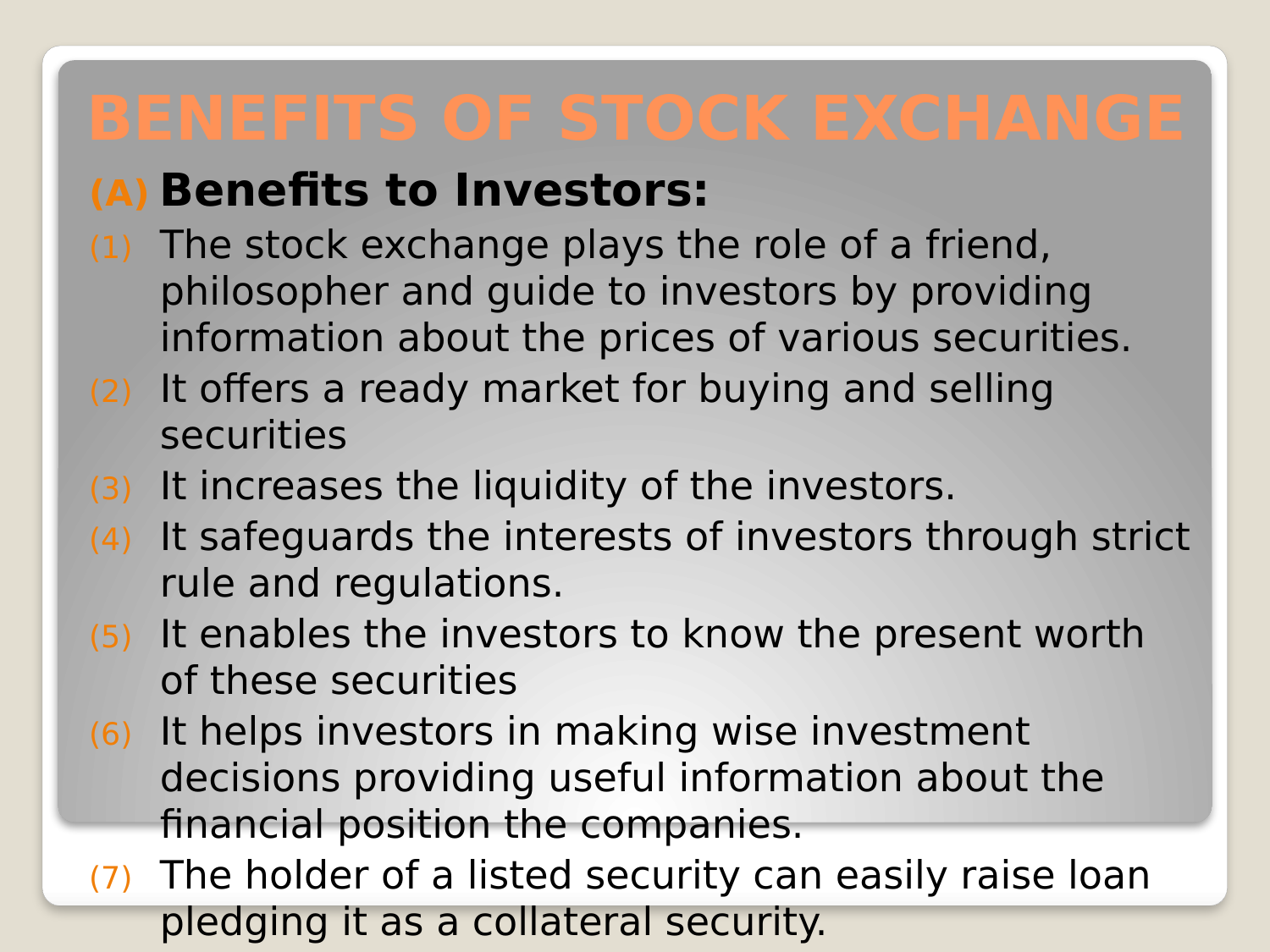

# BENEFITS OF STOCK EXCHANGE
Benefits to Investors:
The stock exchange plays the role of a friend, philosopher and guide to investors by providing information about the prices of various securities.
It offers a ready market for buying and selling securities
It increases the liquidity of the investors.
It safeguards the interests of investors through strict rule and regulations.
It enables the investors to know the present worth of these securities
It helps investors in making wise investment decisions providing useful information about the financial position the companies.
The holder of a listed security can easily raise loan pledging it as a collateral security.